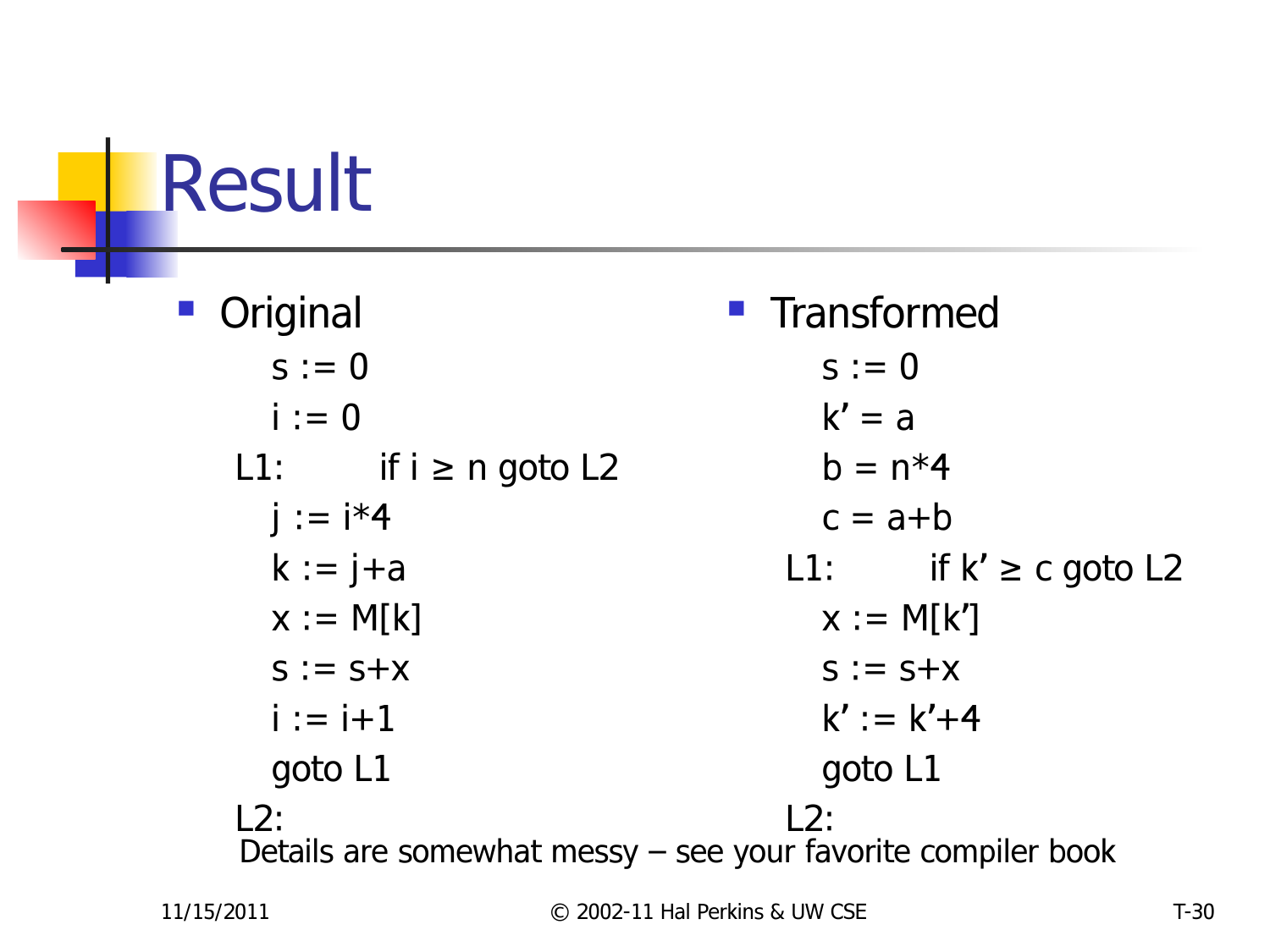

# Result
Original
		s := 0
		i := 0
L1:	if i ≥ n goto L2
		j := i*4
		k := j+a
		x := M[k]
		s := s+x
		i := i+1
		goto L1
L2:

Transformed
		s := 0
		k’ = a
		b = n*4
		c = a+b
L1:	if k’ ≥ c goto L2
		x := M[k’]
		s := s+x
		k’ := k’+4
		goto L1
L2:

Details are somewhat messy – see your favorite compiler book
11/15/2011
© 2002-11 Hal Perkins & UW CSE
T-30